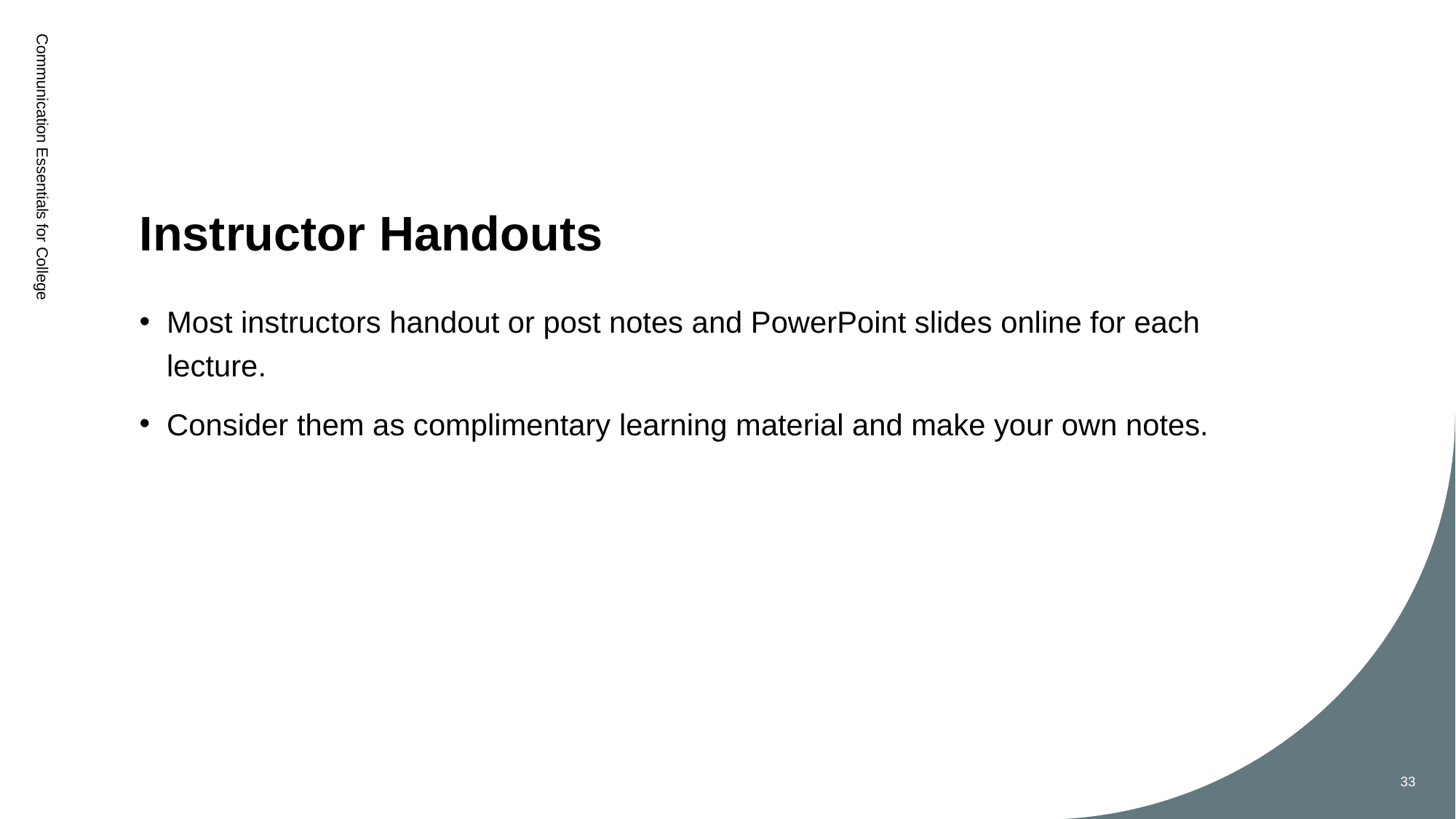

# Instructor Handouts
Communication Essentials for College
Most instructors handout or post notes and PowerPoint slides online for each lecture.
Consider them as complimentary learning material and make your own notes.

33